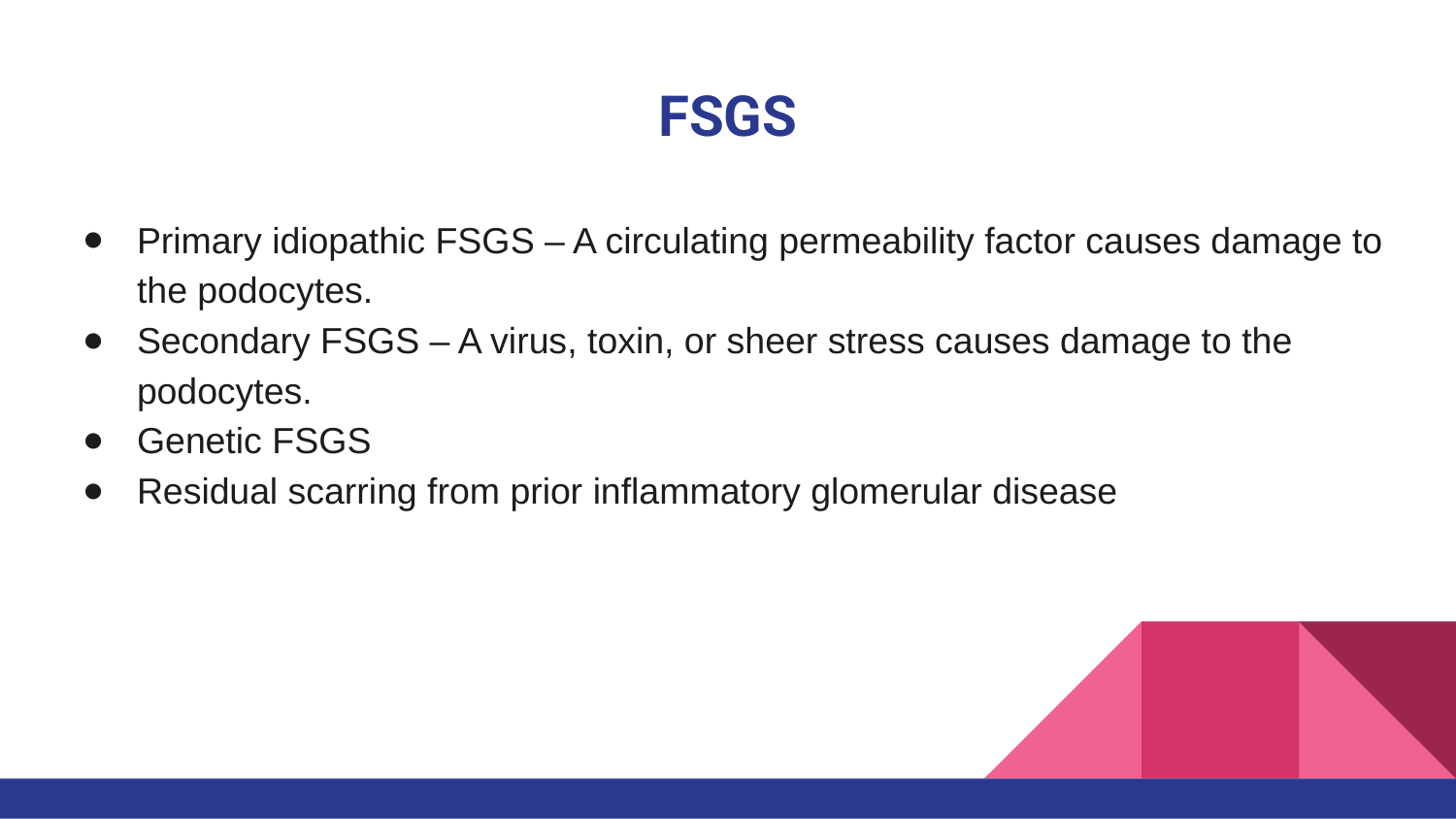

# FSGS
Primary idiopathic FSGS – A circulating permeability factor causes damage to the podocytes.
Secondary FSGS – A virus, toxin, or sheer stress causes damage to the podocytes.
Genetic FSGS
Residual scarring from prior inflammatory glomerular disease